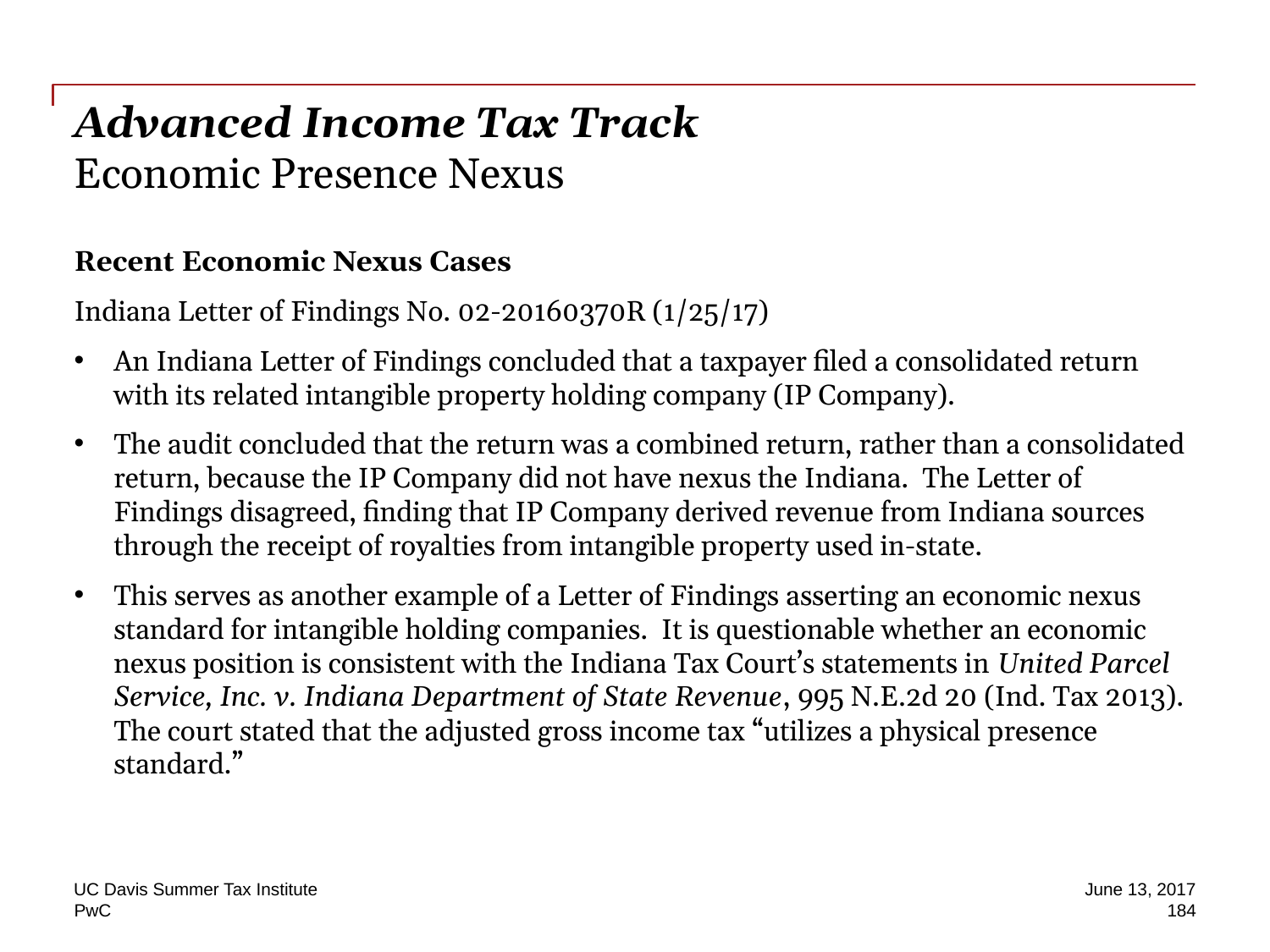

# Advanced Income Tax Track Economic Presence Nexus
Recent Economic Nexus Cases
Indiana Letter of Findings No. 02-20160370R (1/25/17)
An Indiana Letter of Findings concluded that a taxpayer filed a consolidated return with its related intangible property holding company (IP Company).
The audit concluded that the return was a combined return, rather than a consolidated return, because the IP Company did not have nexus the Indiana.  The Letter of Findings disagreed, finding that IP Company derived revenue from Indiana sources through the receipt of royalties from intangible property used in-state.
This serves as another example of a Letter of Findings asserting an economic nexus standard for intangible holding companies.  It is questionable whether an economic nexus position is consistent with the Indiana Tax Court’s statements in United Parcel Service, Inc. v. Indiana Department of State Revenue, 995 N.E.2d 20 (Ind. Tax 2013).  The court stated that the adjusted gross income tax “utilizes a physical presence standard.”
UC Davis Summer Tax Institute
June 13, 2017
184